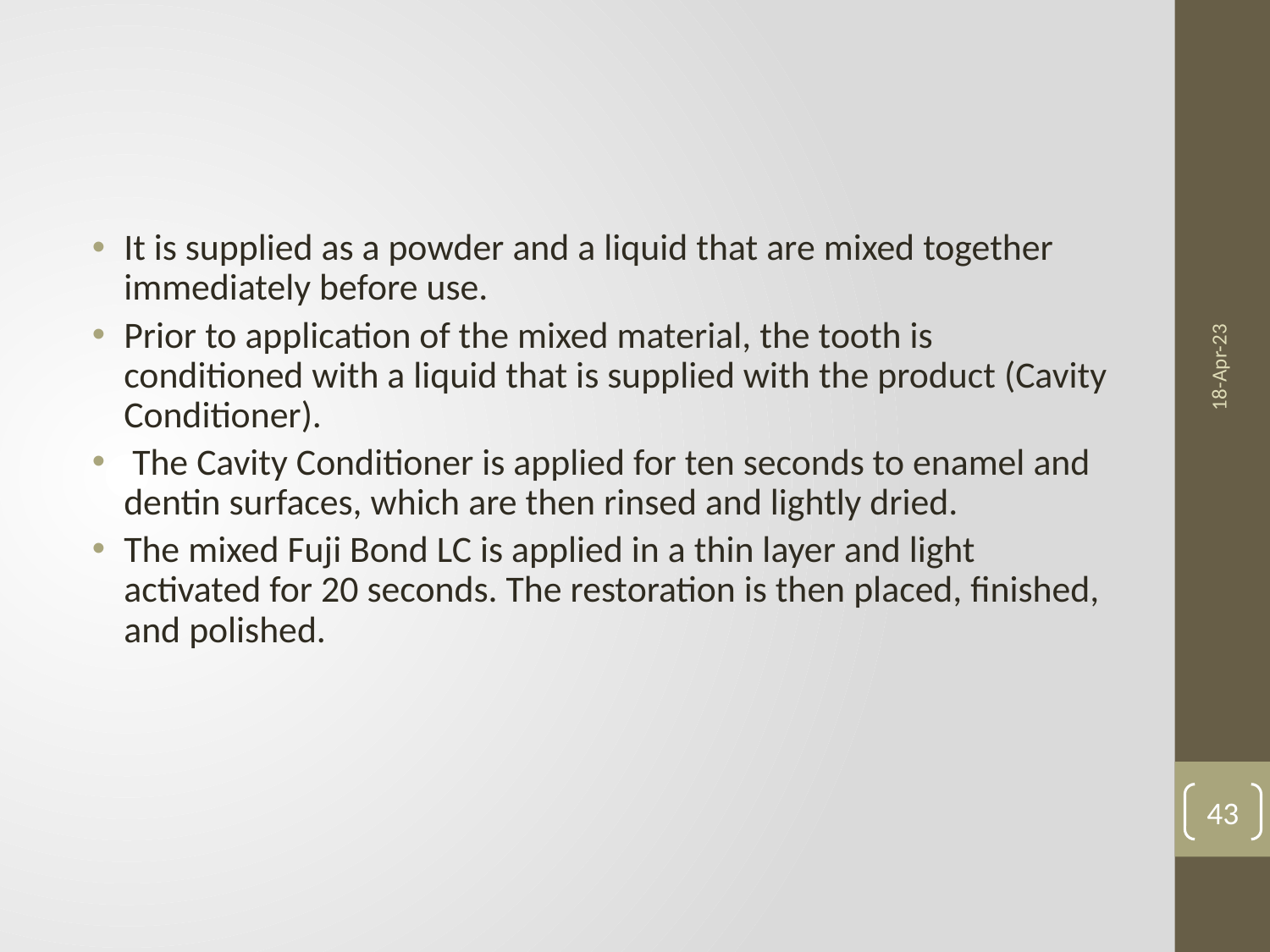

It is supplied as a powder and a liquid that are mixed together immediately before use.
Prior to application of the mixed material, the tooth is conditioned with a liquid that is supplied with the product (Cavity Conditioner).
 The Cavity Conditioner is applied for ten seconds to enamel and dentin surfaces, which are then rinsed and lightly dried.
The mixed Fuji Bond LC is applied in a thin layer and light activated for 20 seconds. The restoration is then placed, finished, and polished.

18-Apr-23
43